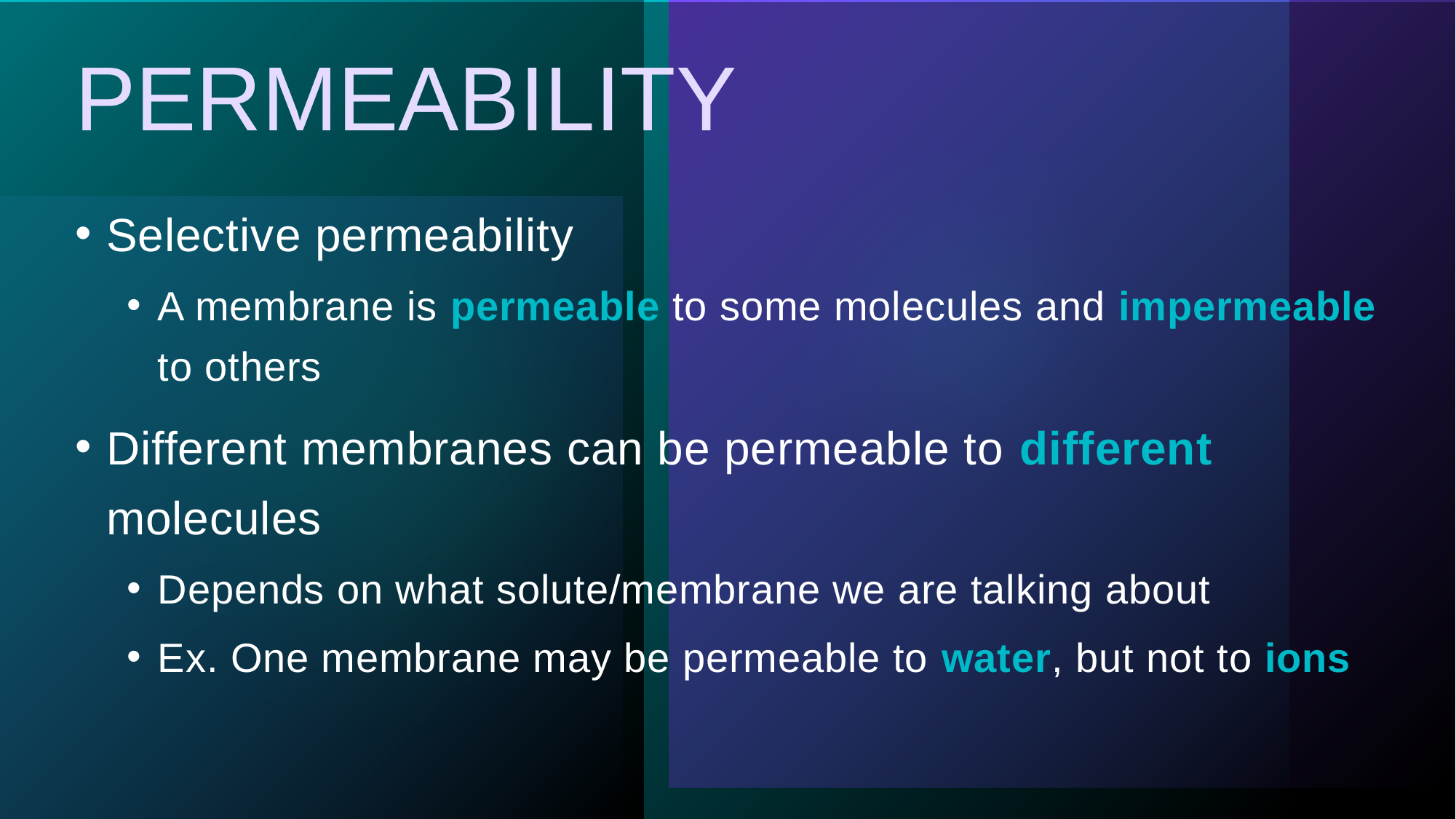

# Permeability
Selective permeability
A membrane is permeable to some molecules and impermeable to others
Different membranes can be permeable to different molecules
Depends on what solute/membrane we are talking about
Ex. One membrane may be permeable to water, but not to ions